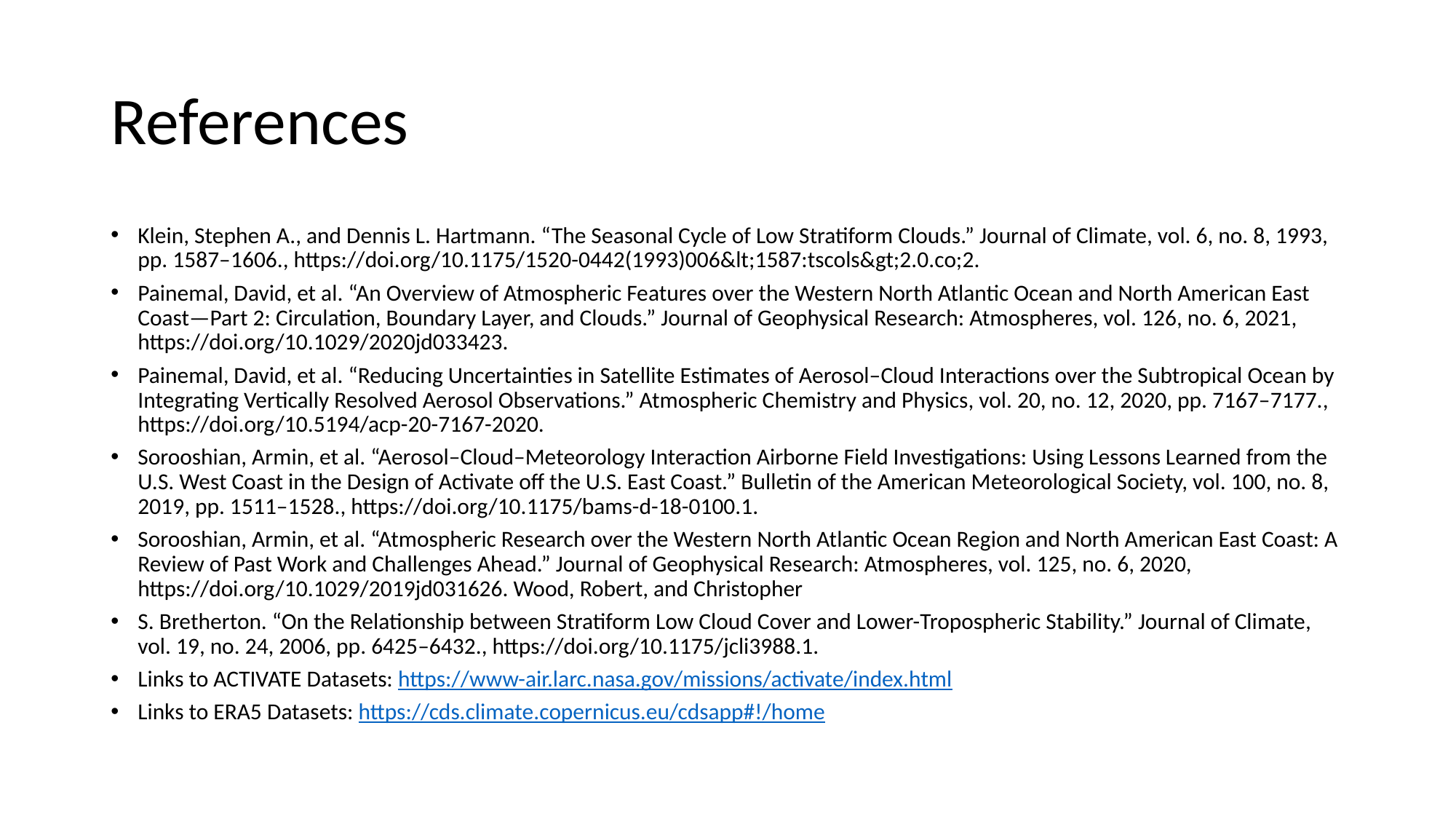

# References
Klein, Stephen A., and Dennis L. Hartmann. “The Seasonal Cycle of Low Stratiform Clouds.” Journal of Climate, vol. 6, no. 8, 1993, pp. 1587–1606., https://doi.org/10.1175/1520-0442(1993)006&lt;1587:tscols&gt;2.0.co;2.
Painemal, David, et al. “An Overview of Atmospheric Features over the Western North Atlantic Ocean and North American East Coast—Part 2: Circulation, Boundary Layer, and Clouds.” Journal of Geophysical Research: Atmospheres, vol. 126, no. 6, 2021, https://doi.org/10.1029/2020jd033423.
Painemal, David, et al. “Reducing Uncertainties in Satellite Estimates of Aerosol–Cloud Interactions over the Subtropical Ocean by Integrating Vertically Resolved Aerosol Observations.” Atmospheric Chemistry and Physics, vol. 20, no. 12, 2020, pp. 7167–7177., https://doi.org/10.5194/acp-20-7167-2020.
Sorooshian, Armin, et al. “Aerosol–Cloud–Meteorology Interaction Airborne Field Investigations: Using Lessons Learned from the U.S. West Coast in the Design of Activate off the U.S. East Coast.” Bulletin of the American Meteorological Society, vol. 100, no. 8, 2019, pp. 1511–1528., https://doi.org/10.1175/bams-d-18-0100.1.
Sorooshian, Armin, et al. “Atmospheric Research over the Western North Atlantic Ocean Region and North American East Coast: A Review of Past Work and Challenges Ahead.” Journal of Geophysical Research: Atmospheres, vol. 125, no. 6, 2020, https://doi.org/10.1029/2019jd031626. Wood, Robert, and Christopher
S. Bretherton. “On the Relationship between Stratiform Low Cloud Cover and Lower-Tropospheric Stability.” Journal of Climate, vol. 19, no. 24, 2006, pp. 6425–6432., https://doi.org/10.1175/jcli3988.1.
Links to ACTIVATE Datasets: https://www-air.larc.nasa.gov/missions/activate/index.html
Links to ERA5 Datasets: https://cds.climate.copernicus.eu/cdsapp#!/home